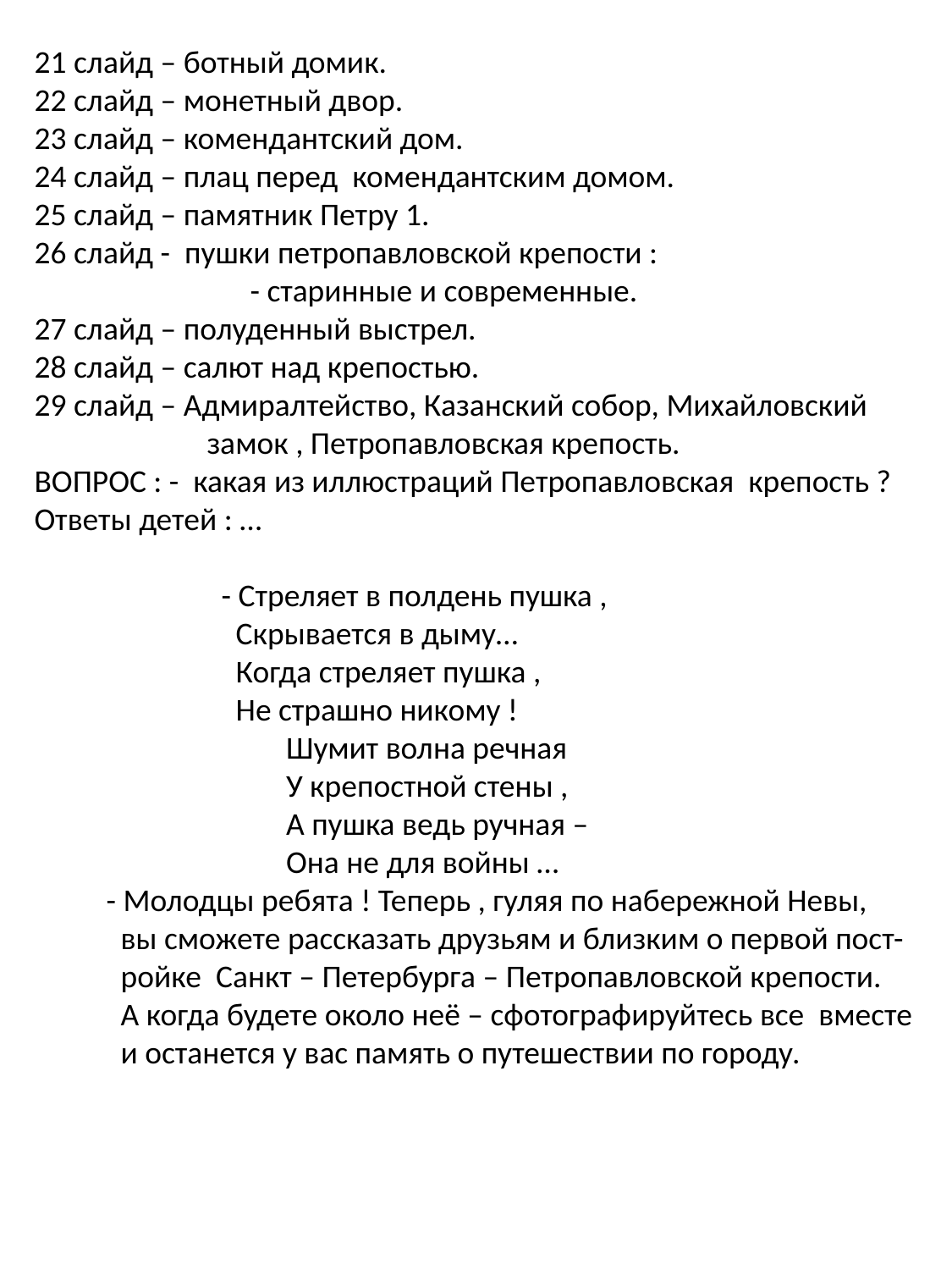

21 слайд – ботный домик.
22 слайд – монетный двор.
23 слайд – комендантский дом.
24 слайд – плац перед  комендантским домом.
25 слайд – памятник Петру 1.
26 слайд -  пушки петропавловской крепости :
                              - старинные и современные.
27 слайд – полуденный выстрел.
28 слайд – салют над крепостью.
29 слайд – Адмиралтейство, Казанский собор, Михайловский
                        замок , Петропавловская крепость.
ВОПРОС : -  какая из иллюстраций Петропавловская  крепость ?
Ответы детей : …

                          - Стреляет в полдень пушка ,
                            Скрывается в дыму…
                            Когда стреляет пушка ,
                            Не страшно никому !
                                   Шумит волна речная
                                   У крепостной стены ,
                                   А пушка ведь ручная –
                                   Она не для войны …
          - Молодцы ребята ! Теперь , гуляя по набережной Невы,
            вы сможете рассказать друзьям и близким о первой пост-
            ройке  Санкт – Петербурга – Петропавловской крепости.
            А когда будете около неё – сфотографируйтесь все  вместе
            и останется у вас память о путешествии по городу.